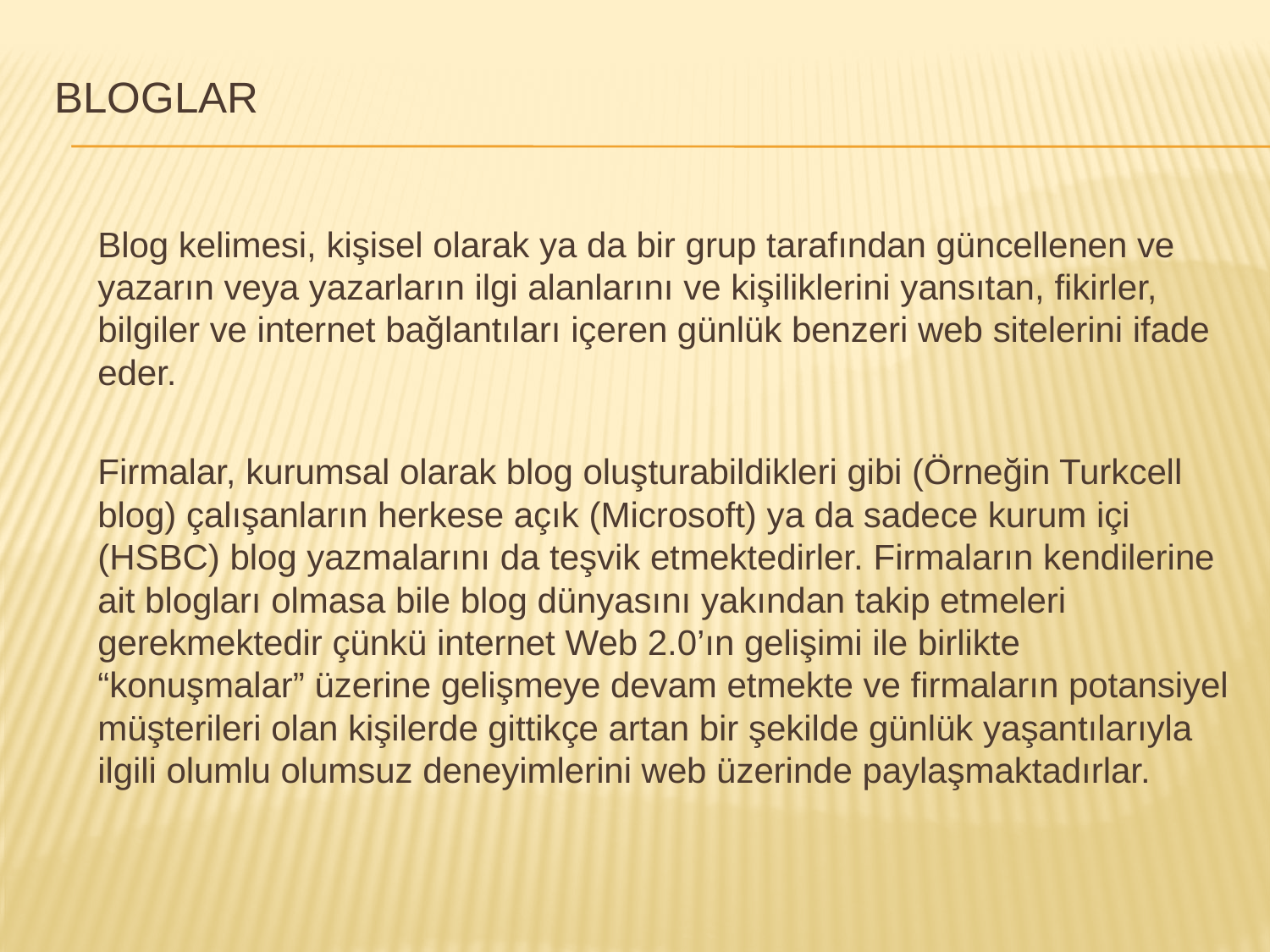

# Bloglar
	Blog kelimesi, kişisel olarak ya da bir grup tarafından güncellenen ve yazarın veya yazarların ilgi alanlarını ve kişiliklerini yansıtan, fikirler, bilgiler ve internet bağlantıları içeren günlük benzeri web sitelerini ifade eder.

	Firmalar, kurumsal olarak blog oluşturabildikleri gibi (Örneğin Turkcell blog) çalışanların herkese açık (Microsoft) ya da sadece kurum içi (HSBC) blog yazmalarını da teşvik etmektedirler. Firmaların kendilerine ait blogları olmasa bile blog dünyasını yakından takip etmeleri gerekmektedir çünkü internet Web 2.0’ın gelişimi ile birlikte “konuşmalar” üzerine gelişmeye devam etmekte ve firmaların potansiyel müşterileri olan kişilerde gittikçe artan bir şekilde günlük yaşantılarıyla ilgili olumlu olumsuz deneyimlerini web üzerinde paylaşmaktadırlar.